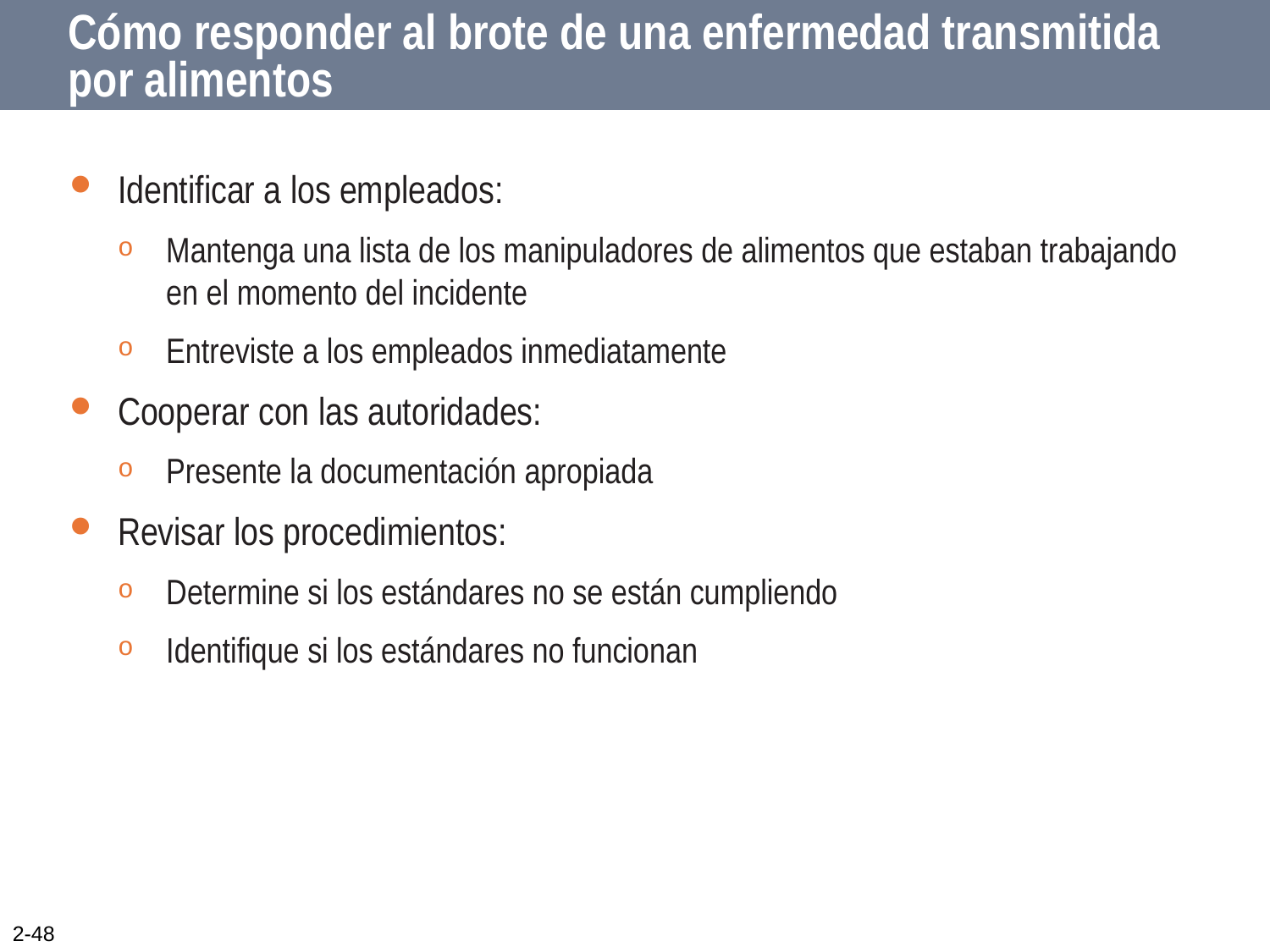

# Cómo responder al brote de una enfermedad transmitida por alimentos
Identificar a los empleados:
Mantenga una lista de los manipuladores de alimentos que estaban trabajando en el momento del incidente
Entreviste a los empleados inmediatamente
Cooperar con las autoridades:
Presente la documentación apropiada
Revisar los procedimientos:
Determine si los estándares no se están cumpliendo
Identifique si los estándares no funcionan
2-48